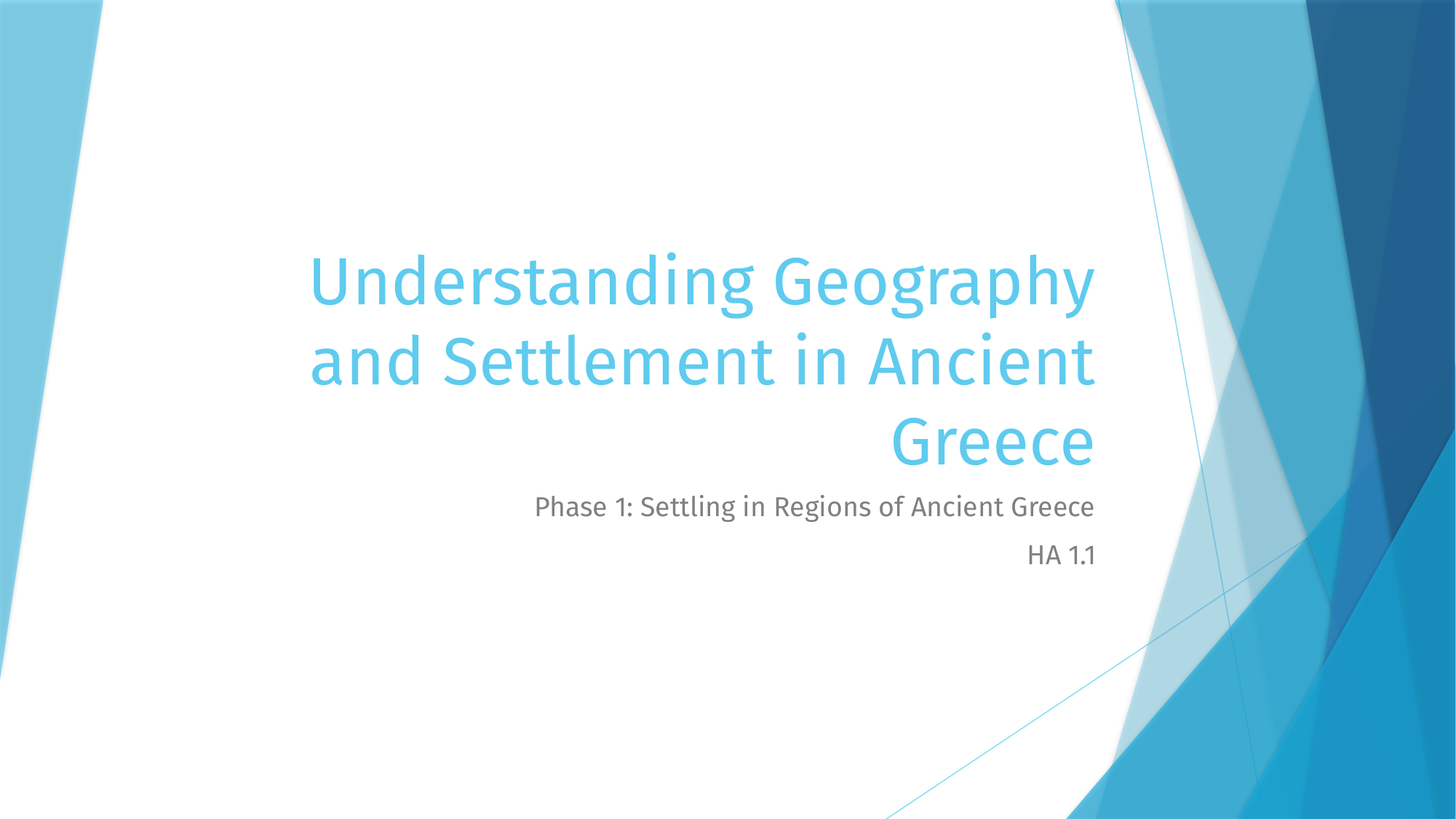

# Understanding Geography and Settlement in Ancient Greece
Phase 1: Settling in Regions of Ancient Greece
HA 1.1